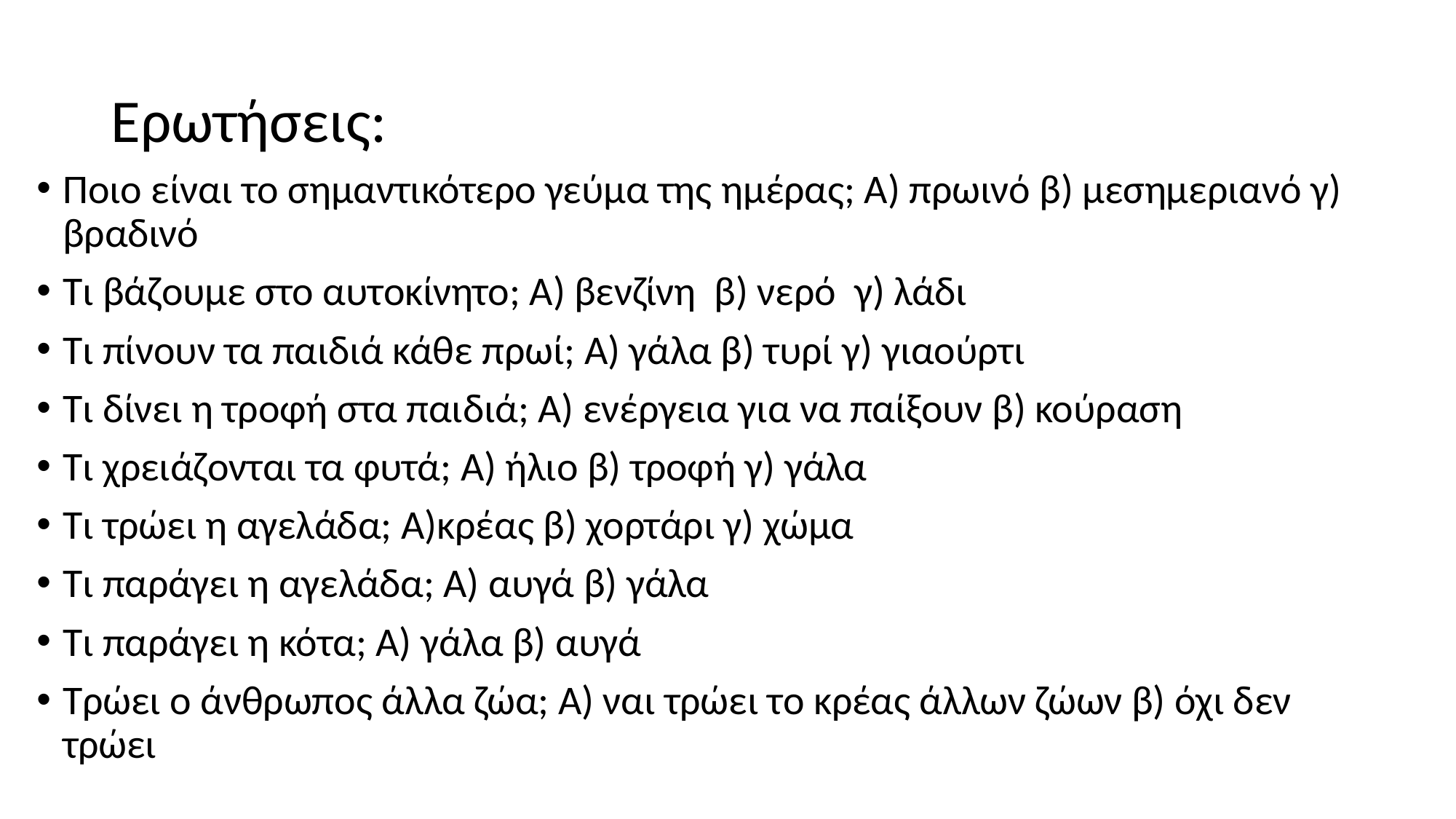

# Ερωτήσεις:
Ποιο είναι το σημαντικότερο γεύμα της ημέρας; Α) πρωινό β) μεσημεριανό γ) βραδινό
Τι βάζουμε στο αυτοκίνητο; Α) βενζίνη  β) νερό  γ) λάδι
Τι πίνουν τα παιδιά κάθε πρωί; Α) γάλα β) τυρί γ) γιαούρτι
Τι δίνει η τροφή στα παιδιά; Α) ενέργεια για να παίξουν β) κούραση
Τι χρειάζονται τα φυτά; Α) ήλιο β) τροφή γ) γάλα
Τι τρώει η αγελάδα; Α)κρέας β) χορτάρι γ) χώμα
Τι παράγει η αγελάδα; Α) αυγά β) γάλα
Τι παράγει η κότα; Α) γάλα β) αυγά
Τρώει ο άνθρωπος άλλα ζώα; Α) ναι τρώει το κρέας άλλων ζώων β) όχι δεν τρώει